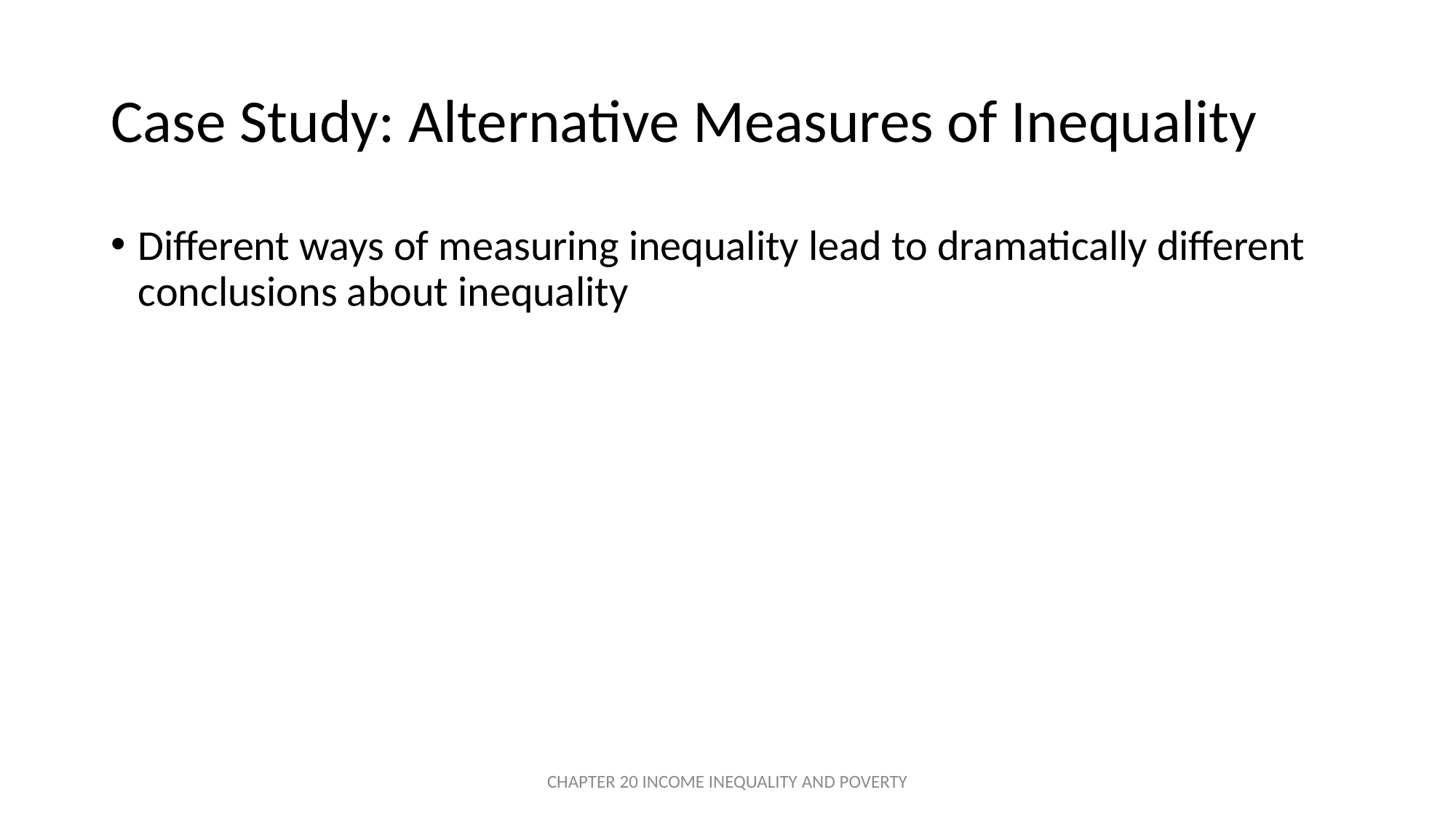

# Case Study: Alternative Measures of Inequality
Different ways of measuring inequality lead to dramatically different conclusions about inequality

CHAPTER 20 INCOME INEQUALITY AND POVERTY